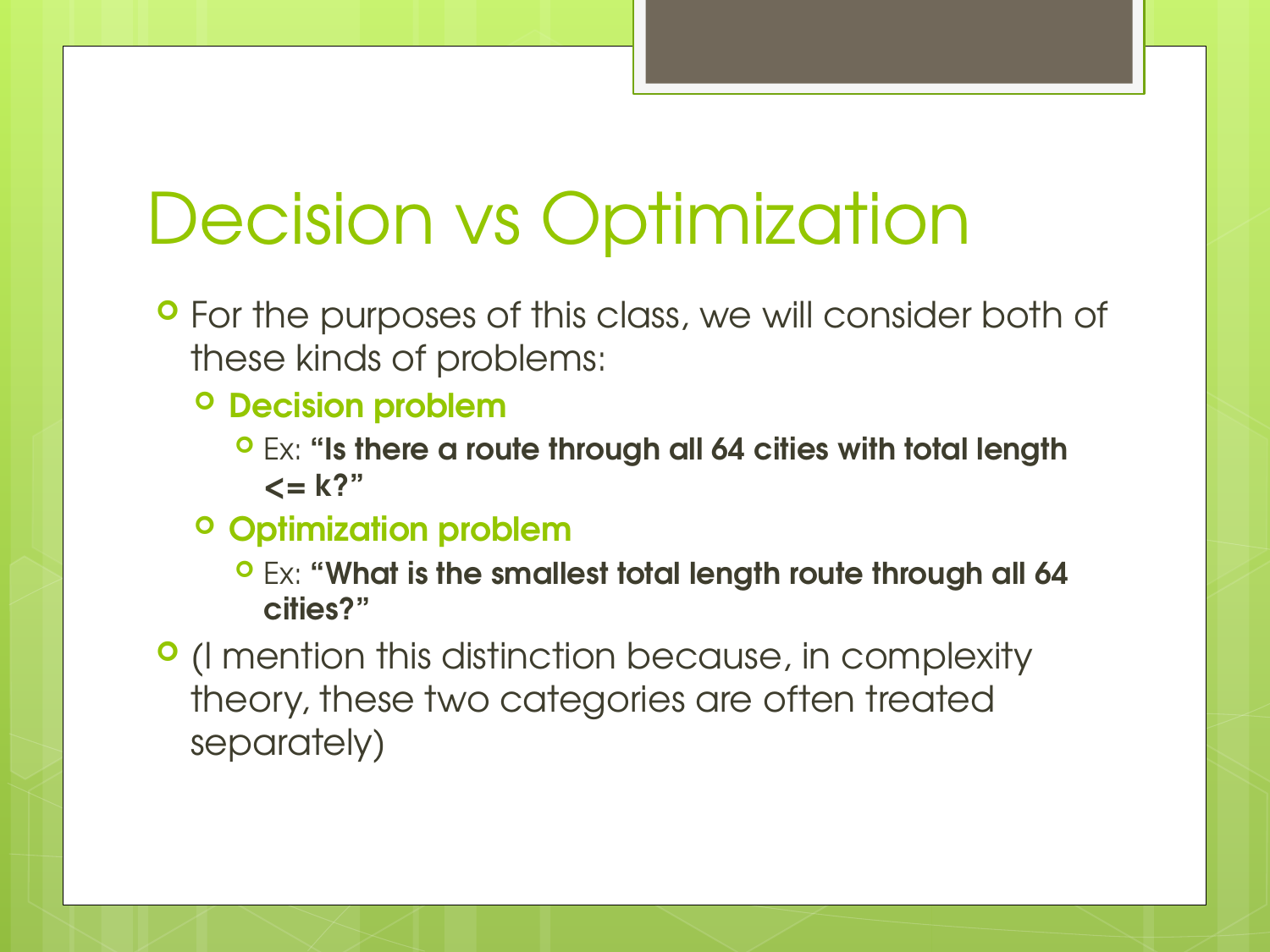

# Decision vs Optimization
For the purposes of this class, we will consider both of these kinds of problems:
Decision problem
Ex: “Is there a route through all 64 cities with total length <= k?”
Optimization problem
Ex: “What is the smallest total length route through all 64 cities?”
(I mention this distinction because, in complexity theory, these two categories are often treated separately)